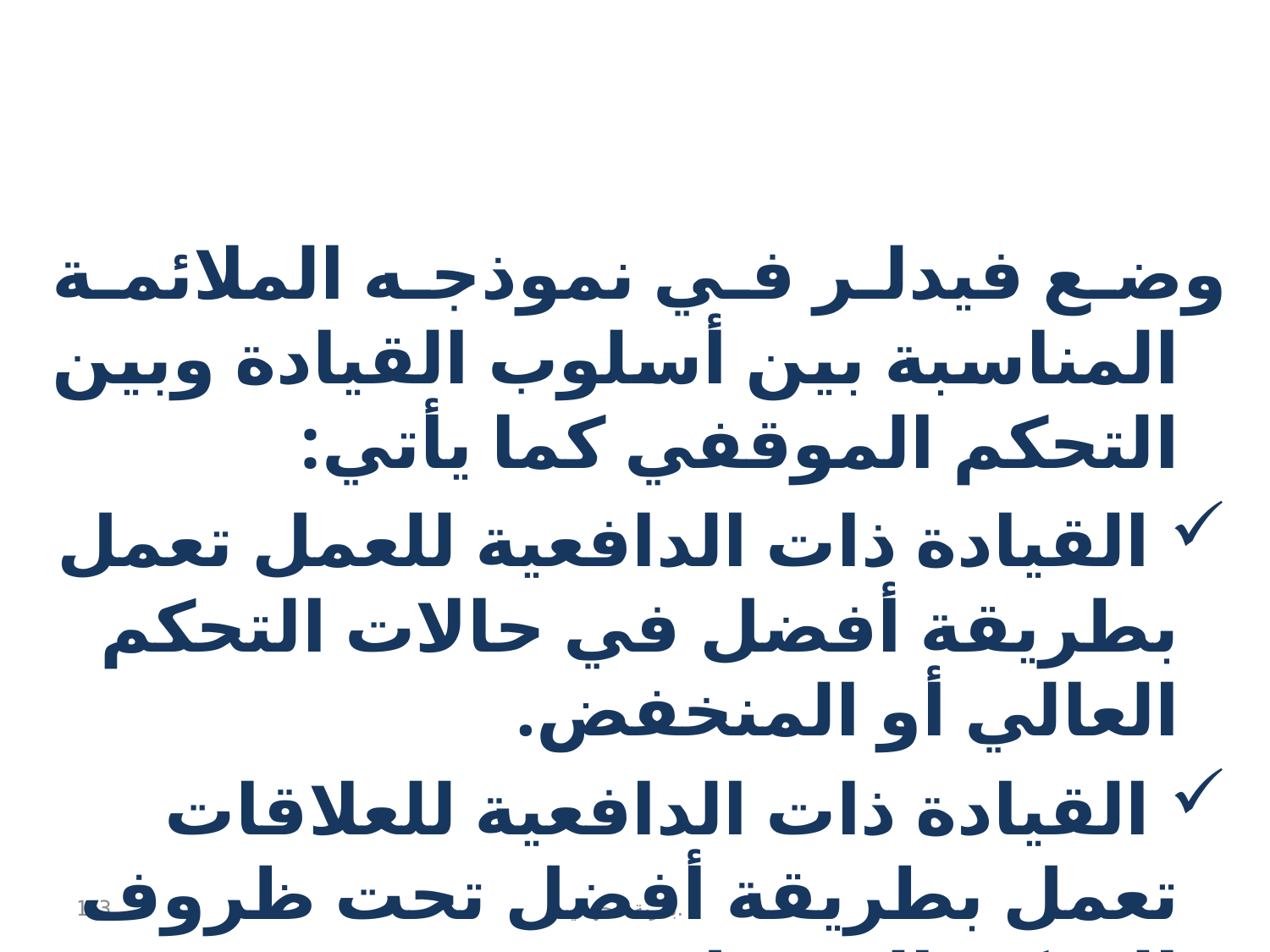

# الملائمة بين أسلوب القيادة والتحكم الموقفي
وضع فيدلر في نموذجه الملائمة المناسبة بين أسلوب القيادة وبين التحكم الموقفي كما يأتي:
 القيادة ذات الدافعية للعمل تعمل بطريقة أفضل في حالات التحكم العالي أو المنخفض.
 القيادة ذات الدافعية للعلاقات تعمل بطريقة أفضل تحت ظروف التحكم المعتدل.
173
أ .بدرية الجهني